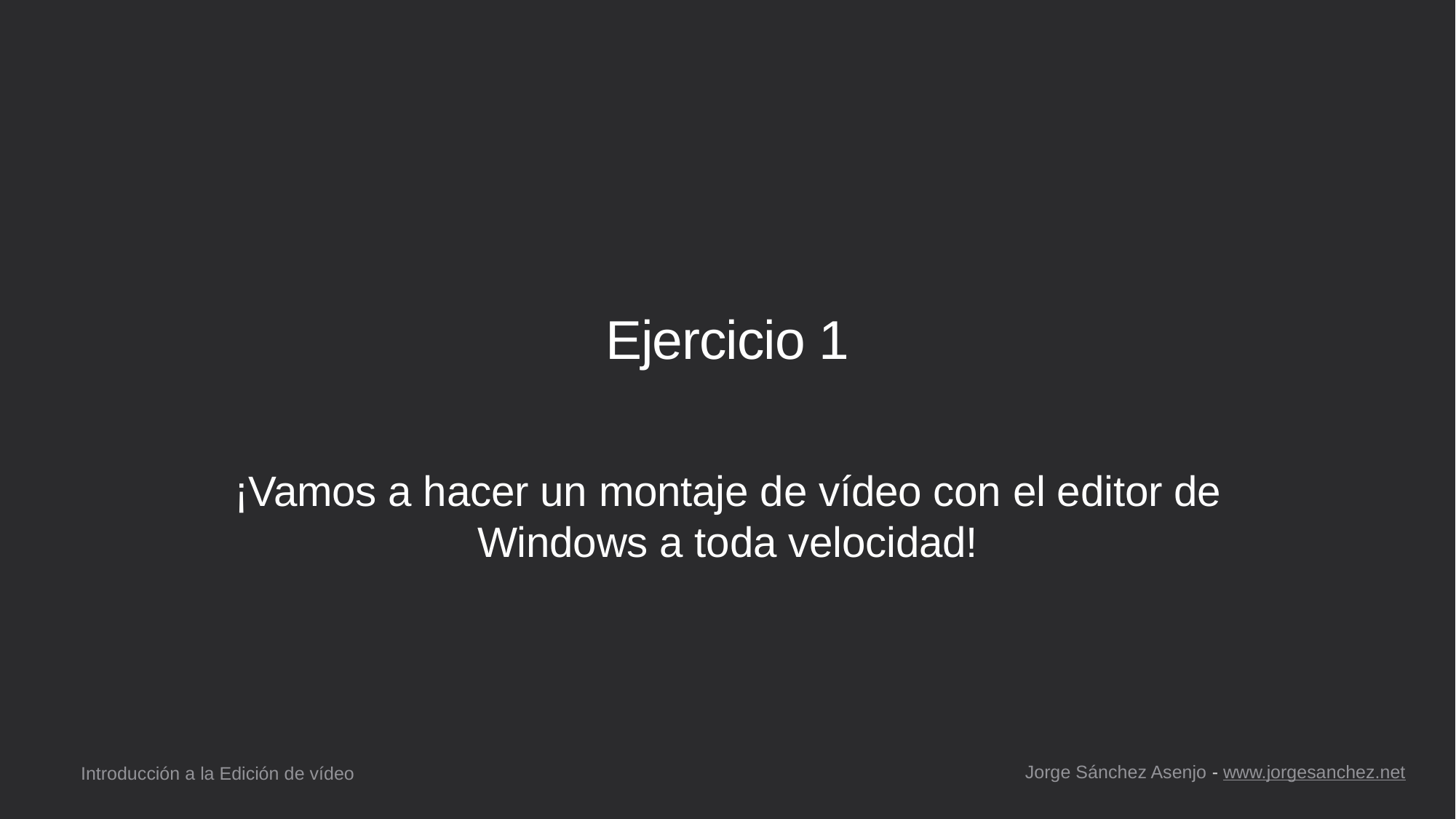

# Ejercicio 1
¡Vamos a hacer un montaje de vídeo con el editor de Windows a toda velocidad!